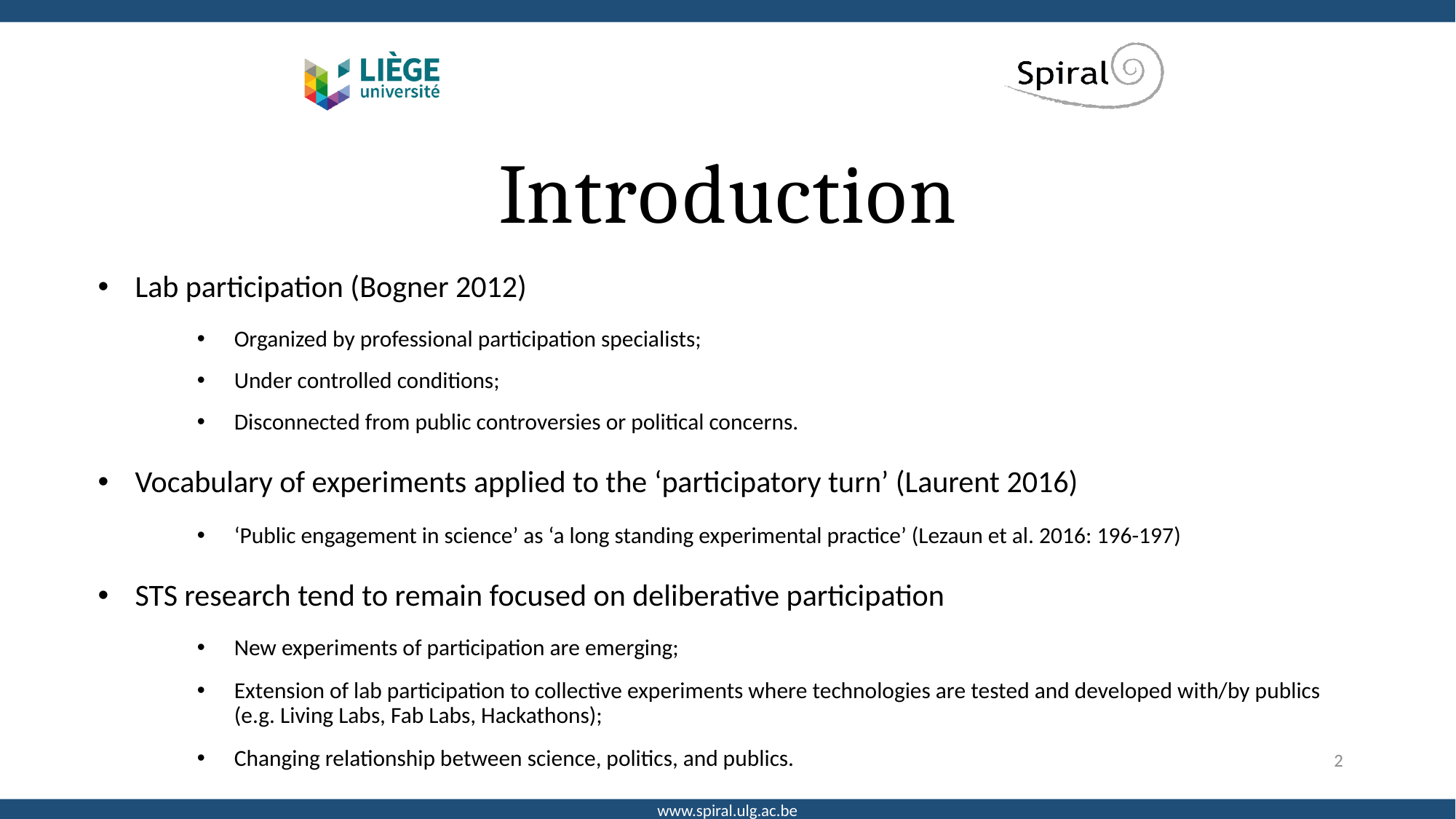

# Introduction
Lab participation (Bogner 2012)

Organized by professional participation specialists;

Under controlled conditions;

Disconnected from public controversies or political concerns.

Vocabulary of experiments applied to the ‘participatory turn’ (Laurent 2016)

‘Public engagement in science’ as ‘a long standing experimental practice’ (Lezaun et al. 2016: 196-197)

STS research tend to remain focused on deliberative participation

New experiments of participation are emerging;

Extension of lab participation to collective experiments where technologies are tested and developed with/by publics (e.g. Living Labs, Fab Labs, Hackathons);

Changing relationship between science, politics, and publics.
2